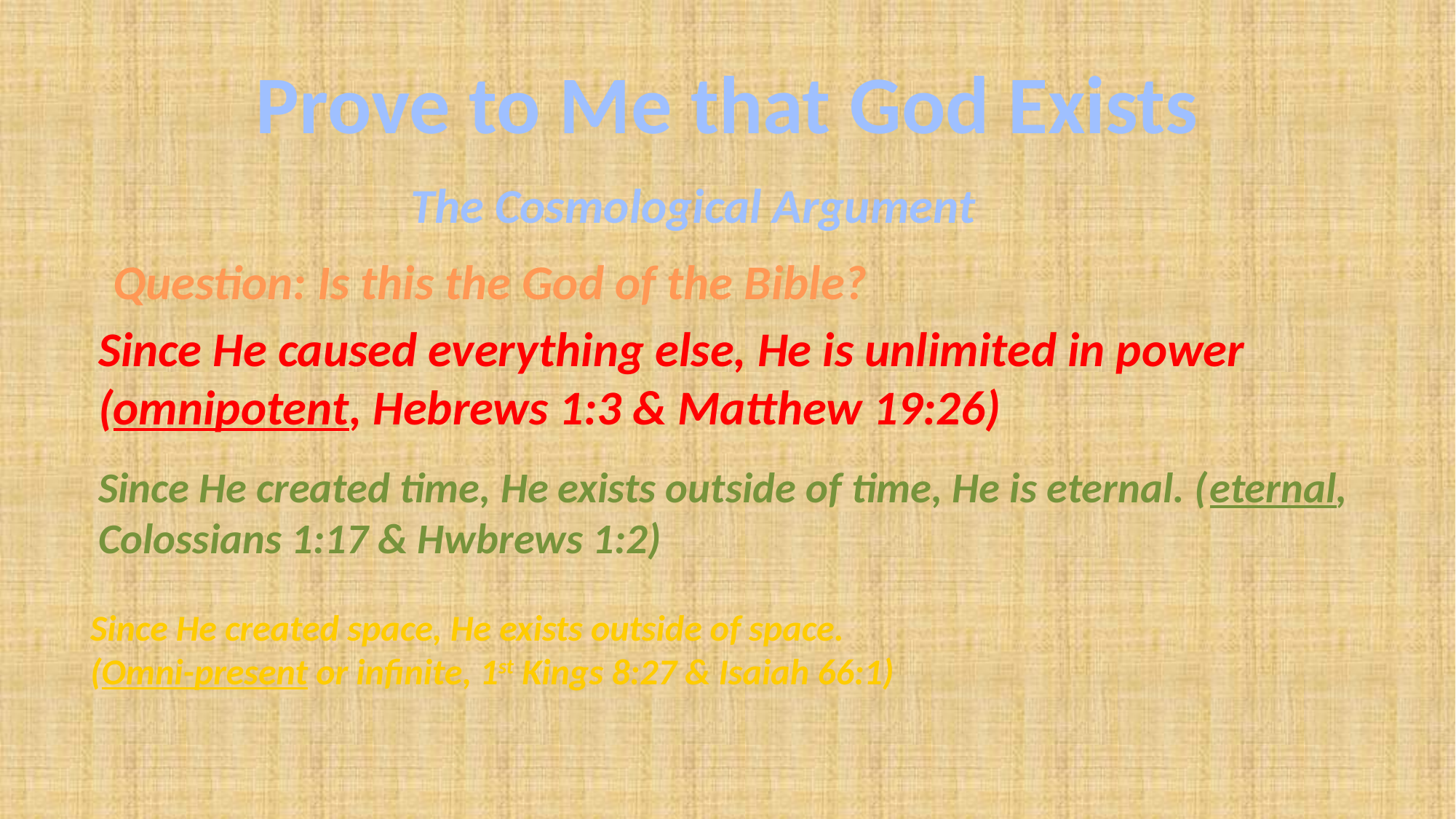

# Prove to Me that God Exists
The Cosmological Argument
Question: Is this the God of the Bible?
Since He caused everything else, He is unlimited in power (omnipotent, Hebrews 1:3 & Matthew 19:26)
Since He created time, He exists outside of time, He is eternal. (eternal, Colossians 1:17 & Hwbrews 1:2)
Since He created space, He exists outside of space.
(Omni-present or infinite, 1st Kings 8:27 & Isaiah 66:1)